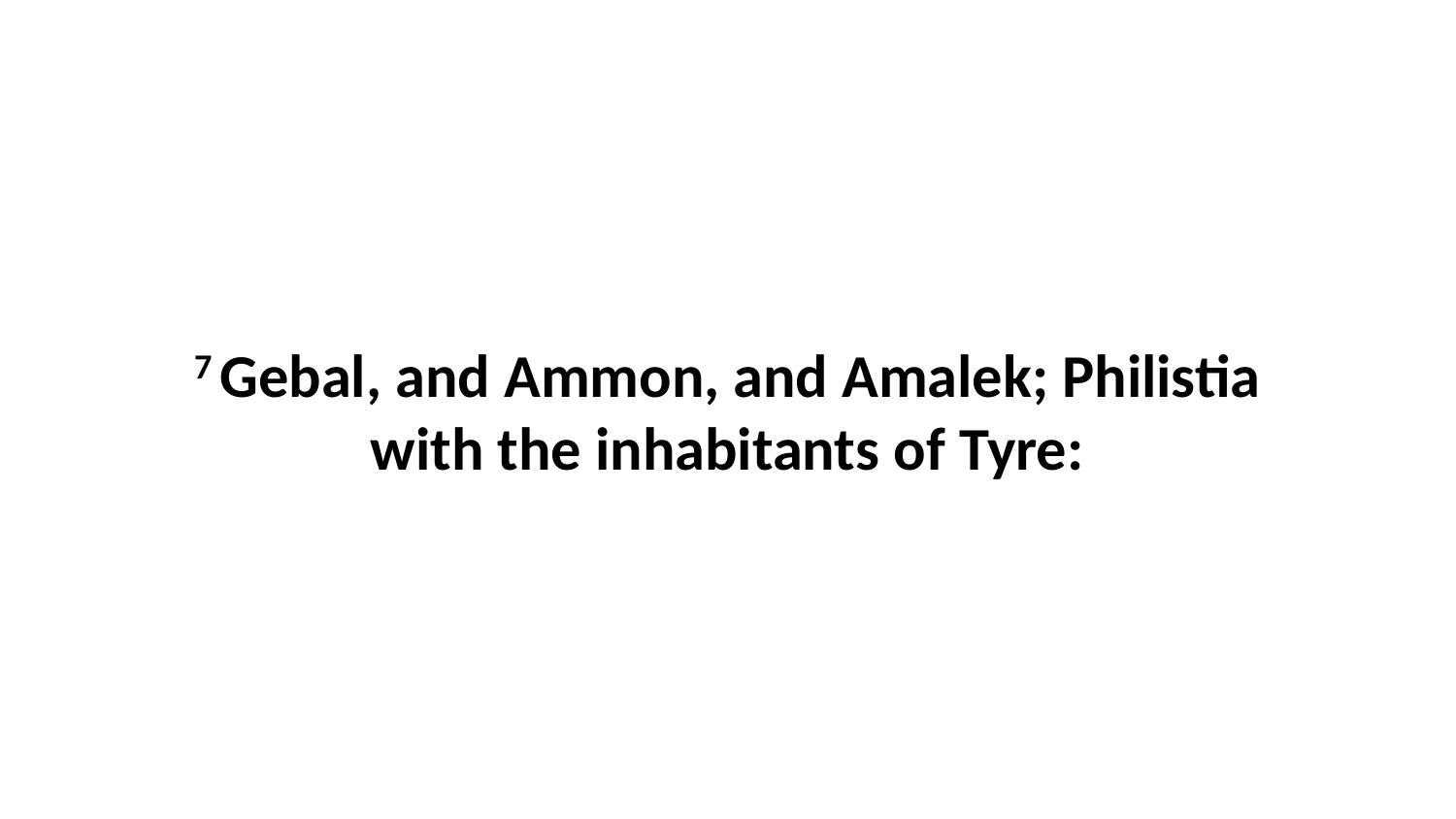

7 Gebal, and Ammon, and Amalek; Philistia with the inhabitants of Tyre: